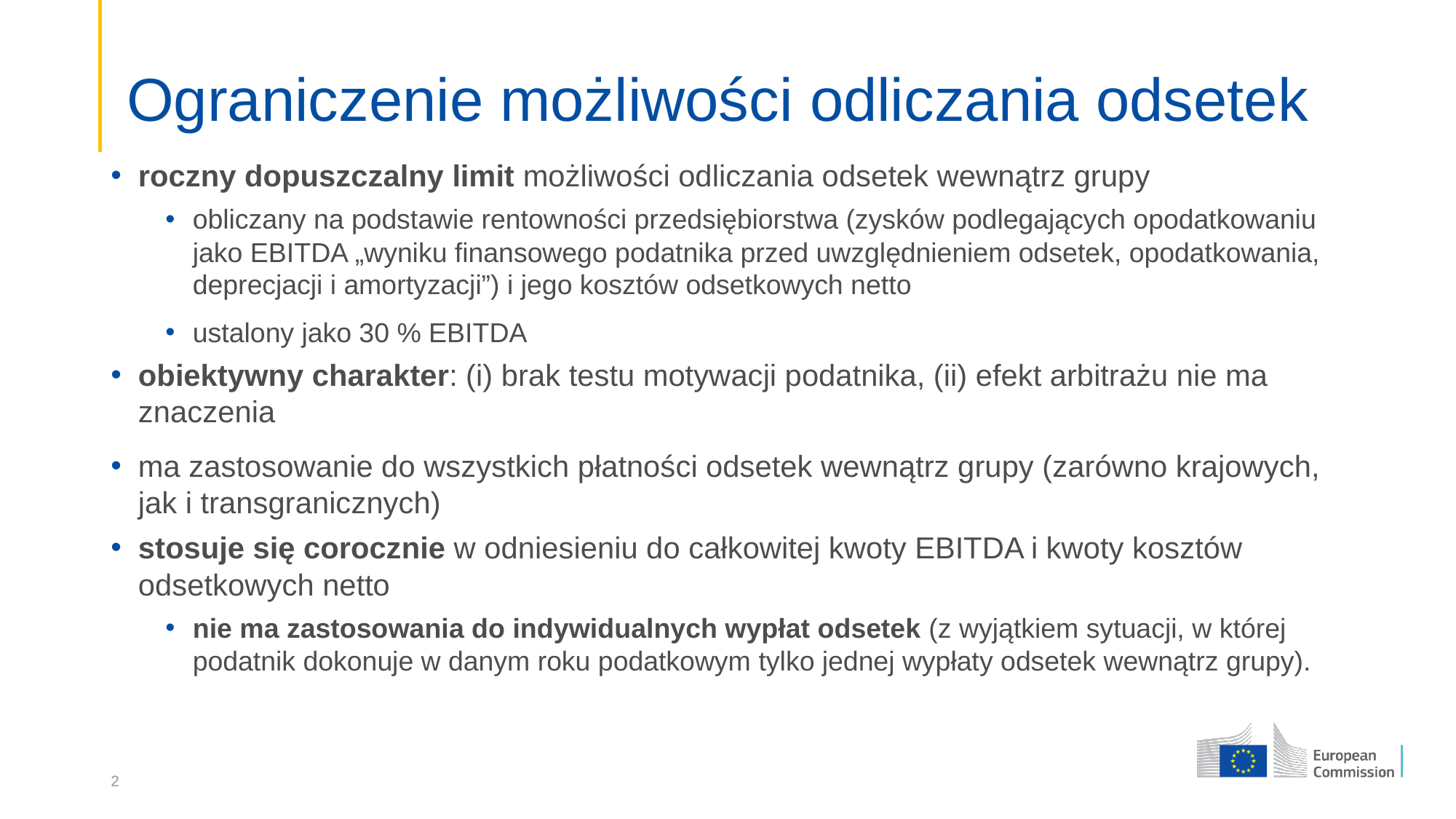

# Ograniczenie możliwości odliczania odsetek
roczny dopuszczalny limit możliwości odliczania odsetek wewnątrz grupy
obliczany na podstawie rentowności przedsiębiorstwa (zysków podlegających opodatkowaniu jako EBITDA „wyniku finansowego podatnika przed uwzględnieniem odsetek, opodatkowania, deprecjacji i amortyzacji”) i jego kosztów odsetkowych netto
ustalony jako 30 % EBITDA
obiektywny charakter: (i) brak testu motywacji podatnika, (ii) efekt arbitrażu nie ma znaczenia
ma zastosowanie do wszystkich płatności odsetek wewnątrz grupy (zarówno krajowych, jak i transgranicznych)
stosuje się corocznie w odniesieniu do całkowitej kwoty EBITDA i kwoty kosztów odsetkowych netto
nie ma zastosowania do indywidualnych wypłat odsetek (z wyjątkiem sytuacji, w której podatnik dokonuje w danym roku podatkowym tylko jednej wypłaty odsetek wewnątrz grupy).

2